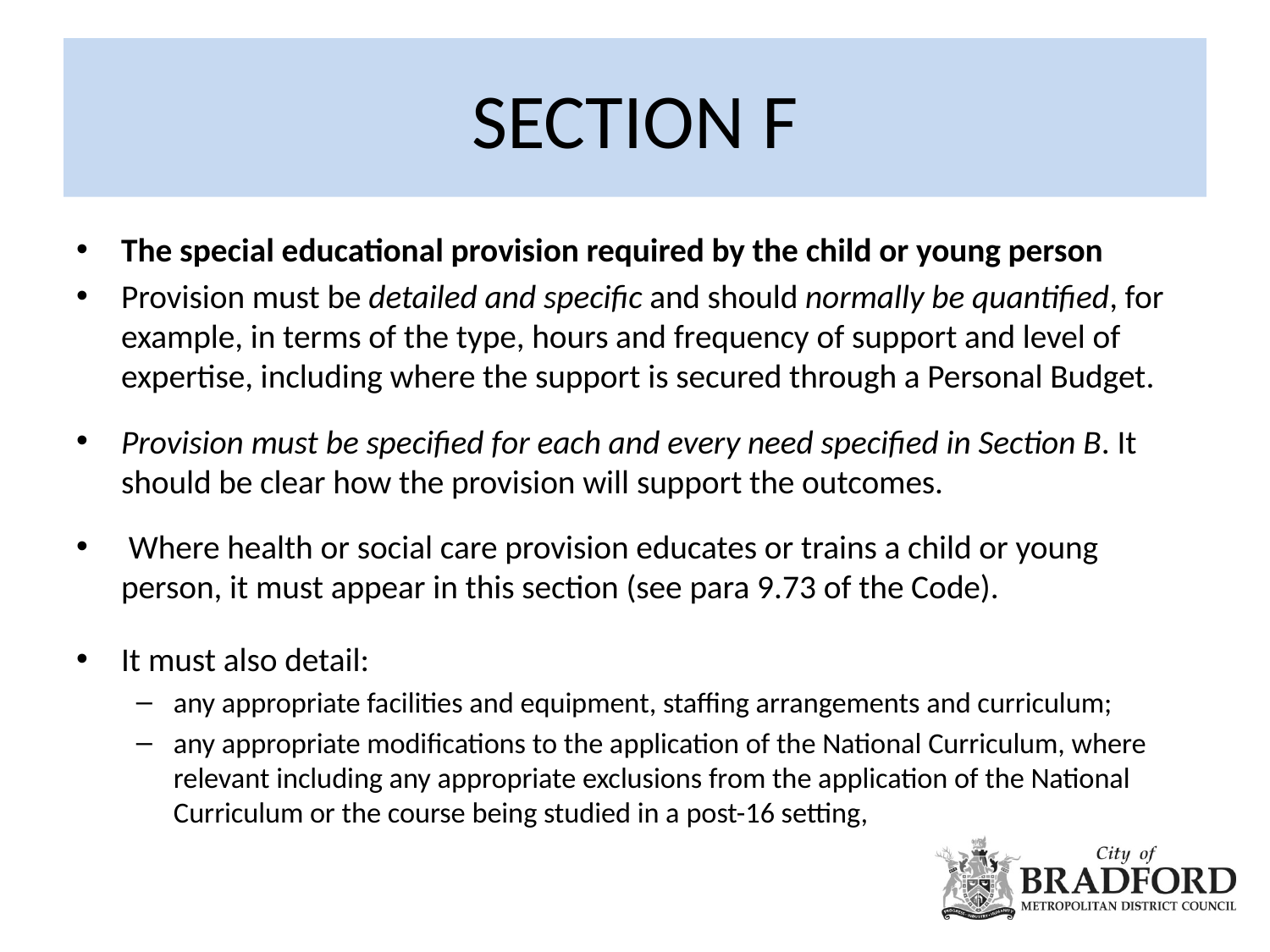

# SECTION F
The special educational provision required by the child or young person
Provision must be detailed and specific and should normally be quantified, for example, in terms of the type, hours and frequency of support and level of expertise, including where the support is secured through a Personal Budget.

Provision must be specified for each and every need specified in Section B. It should be clear how the provision will support the outcomes.

 Where health or social care provision educates or trains a child or young person, it must appear in this section (see para 9.73 of the Code).

It must also detail:
any appropriate facilities and equipment, staffing arrangements and curriculum;
any appropriate modifications to the application of the National Curriculum, where relevant including any appropriate exclusions from the application of the National Curriculum or the course being studied in a post-16 setting,